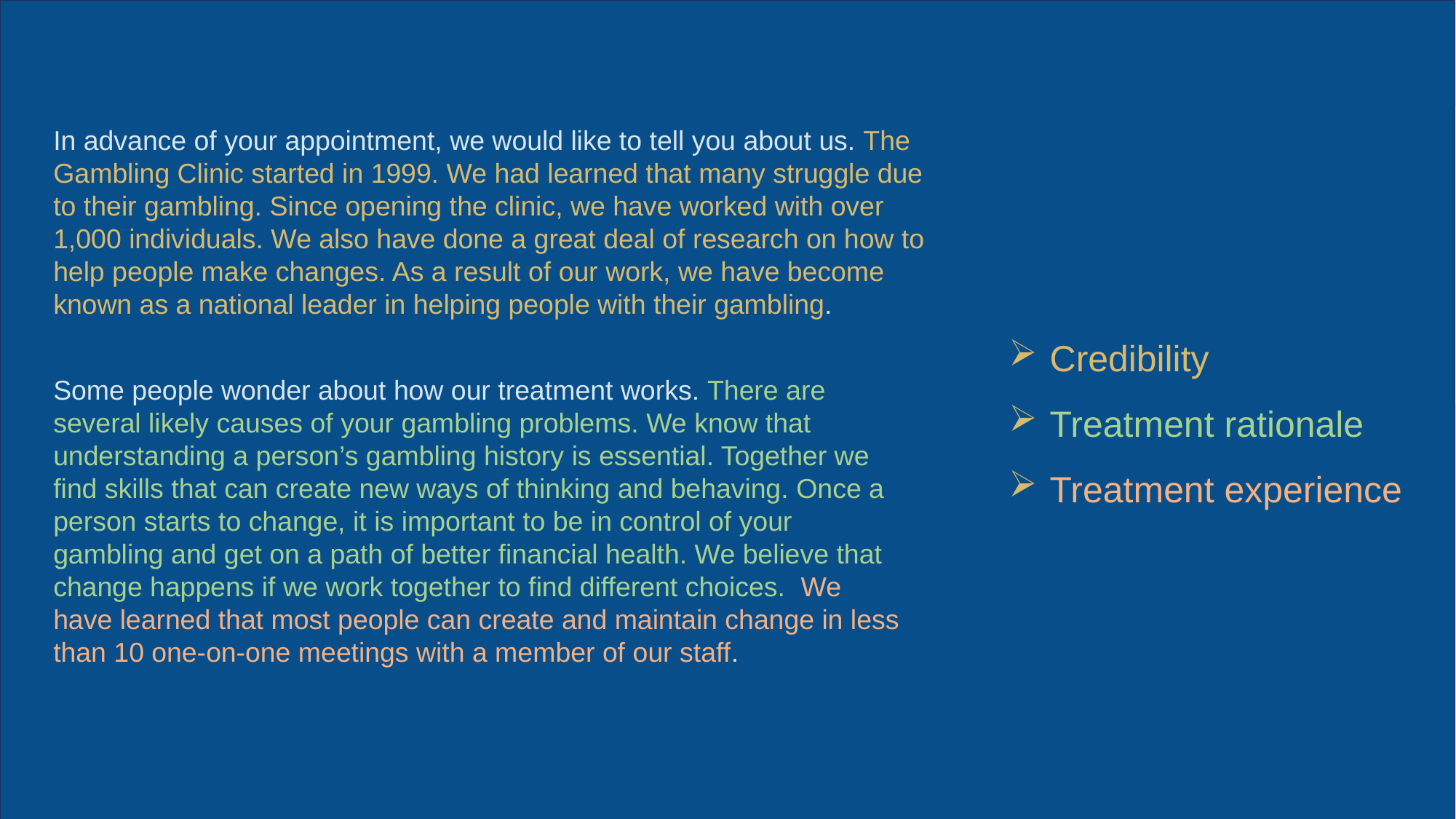

In advance of your appointment, we would like to tell you about us. The Gambling Clinic started in 1999. We had learned that many struggle due to their gambling. Since opening the clinic, we have worked with over 1,000 individuals. We also have done a great deal of research on how to help people make changes. As a result of our work, we have become known as a national leader in helping people with their gambling.

Credibility
Treatment rationale
Treatment experience

Some people wonder about how our treatment works. There are several likely causes of your gambling problems. We know that understanding a person’s gambling history is essential. Together we find skills that can create new ways of thinking and behaving. Once a person starts to change, it is important to be in control of your gambling and get on a path of better financial health. We believe that change happens if we work together to find different choices.  We have learned that most people can create and maintain change in less than 10 one-on-one meetings with a member of our staff.
32